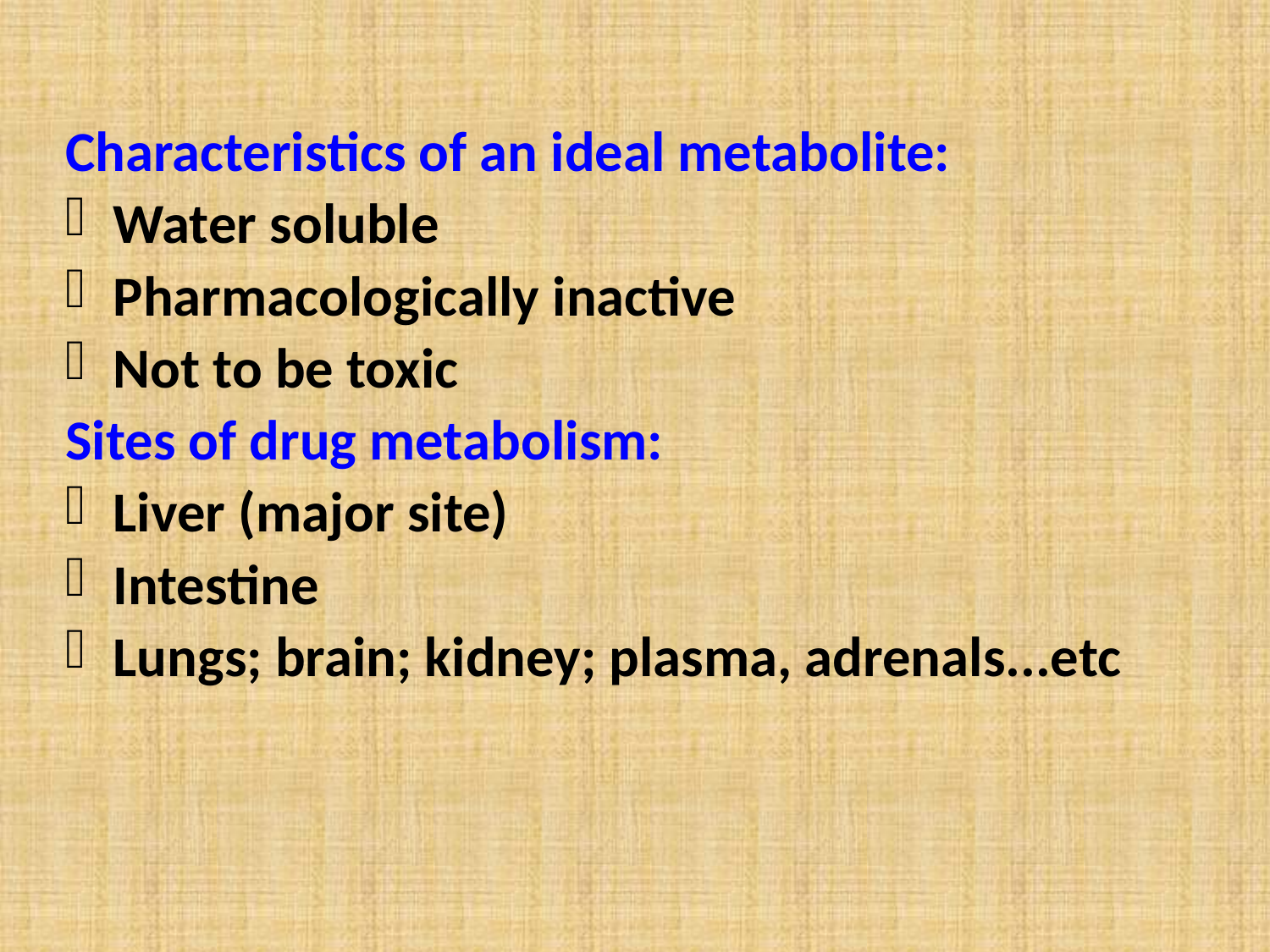

Characteristics of an ideal metabolite:
Water soluble
Pharmacologically inactive
Not to be toxic
Sites of drug metabolism:
Liver (major site)
Intestine
Lungs; brain; kidney; plasma, adrenals...etc